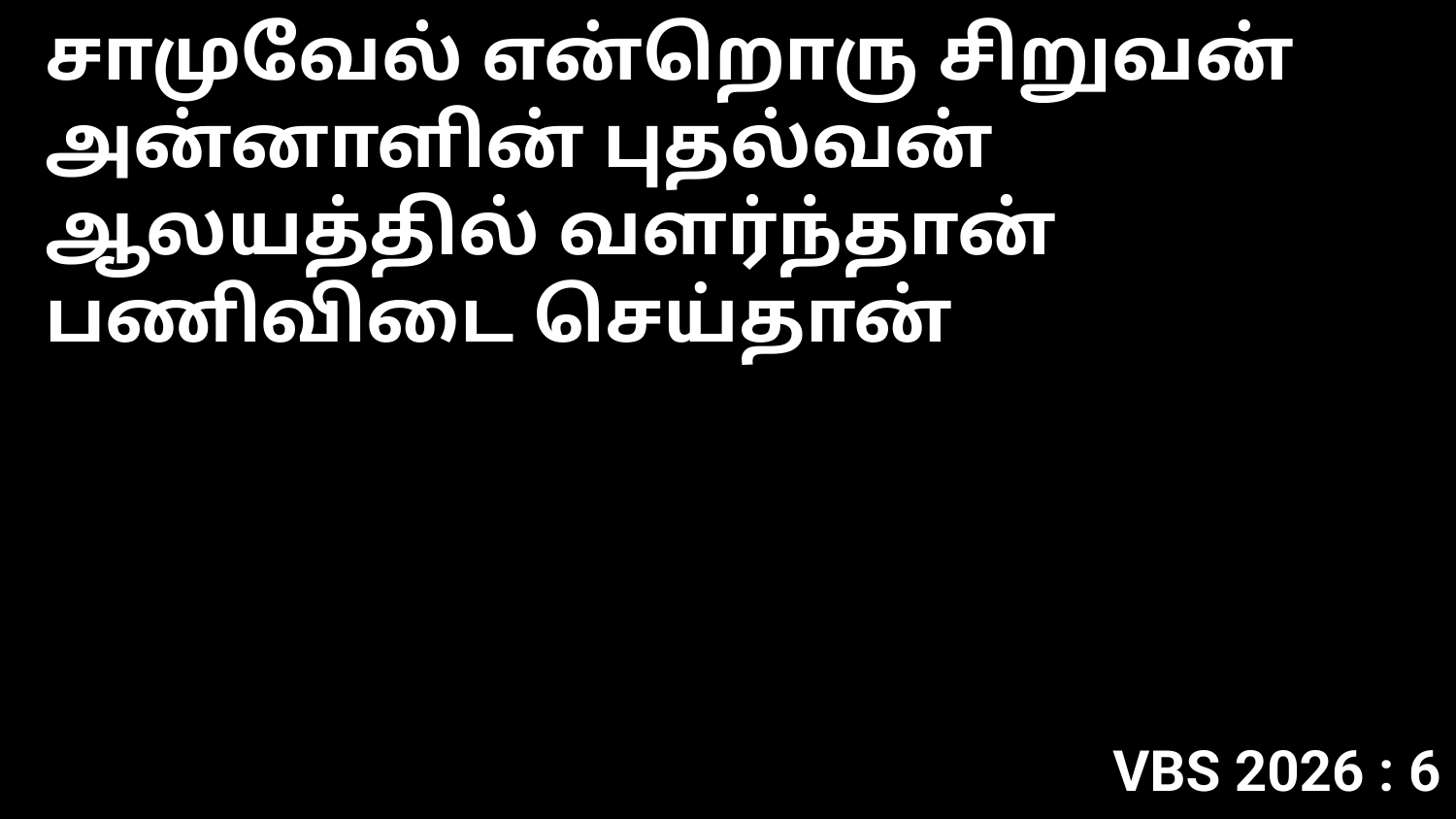

சாமுவேல் என்றொரு சிறுவன்
அன்னாளின் புதல்வன்
ஆலயத்தில் வளர்ந்தான்
பணிவிடை செய்தான்

VBS 2026 : 6